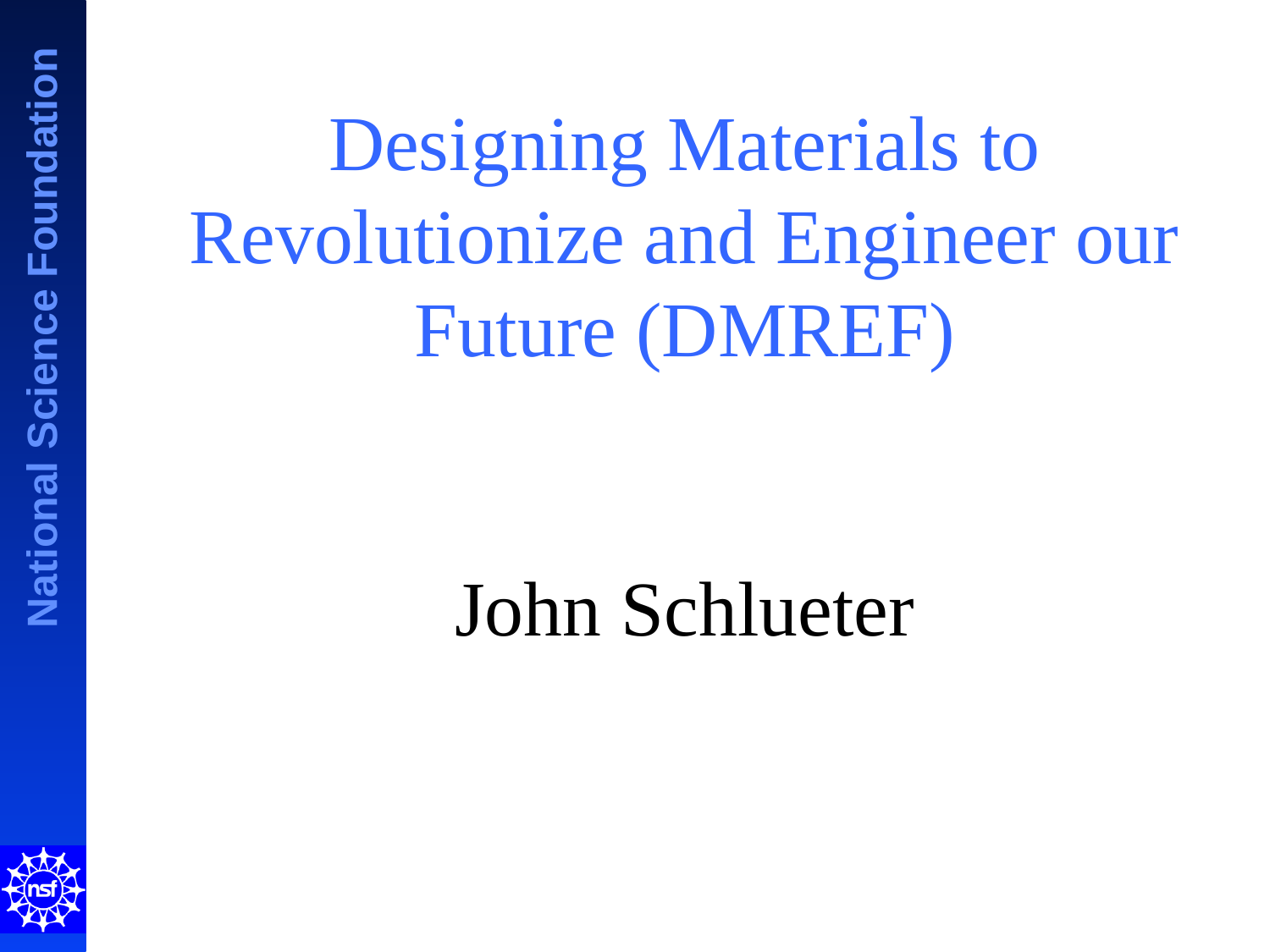

# Designing Materials to Revolutionize and Engineer our Future (DMREF) John Schlueter